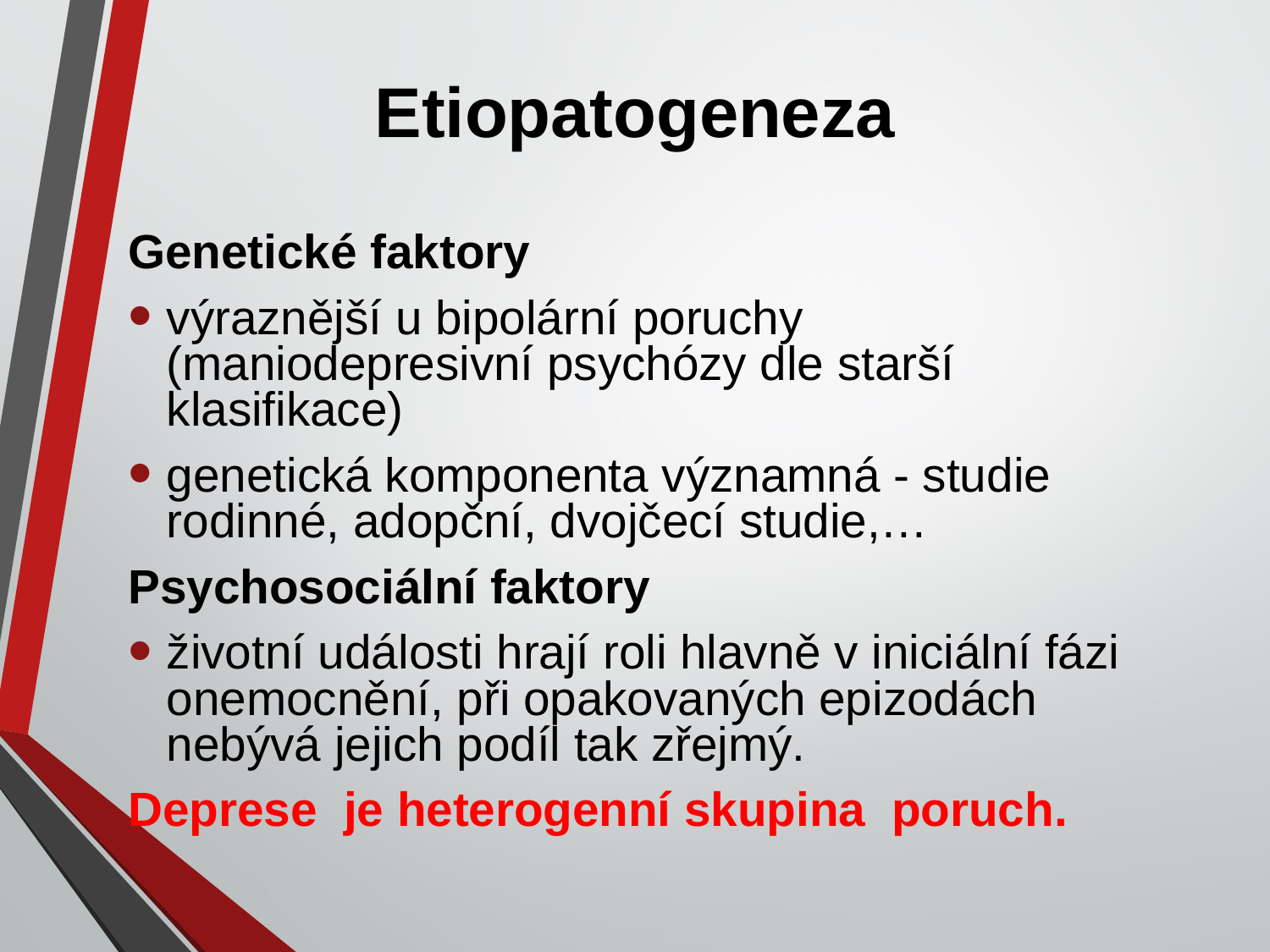

# Etiopatogeneza
Genetické faktory
výraznější u bipolární poruchy (maniodepresivní psychózy dle starší klasifikace)
genetická komponenta významná - studie rodinné, adopční, dvojčecí studie,…
Psychosociální faktory
životní události hrají roli hlavně v iniciální fázi onemocnění, při opakovaných epizodách nebývá jejich podíl tak zřejmý.
Deprese  je heterogenní skupina  poruch.